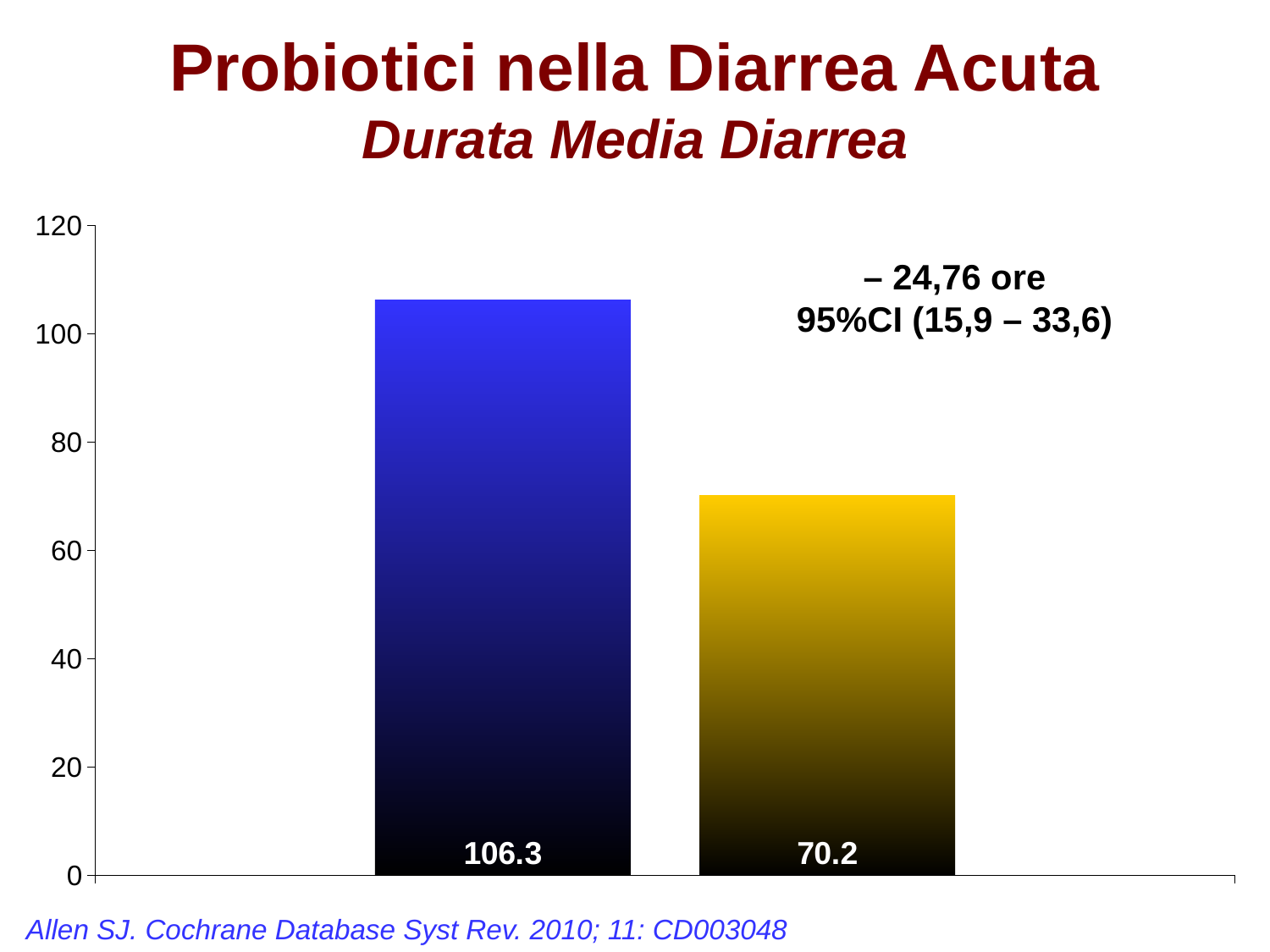

# Probiotici nella Diarrea Acuta Durata Media Diarrea

### Chart

| Category | Controllo | Probiotici |
|---|---|---|
| Durata Diarrea (h) | 106.3 | 70.2 |
– 24,76 ore
95%CI (15,9 – 33,6)
Allen SJ. Cochrane Database Syst Rev. 2010; 11: CD003048